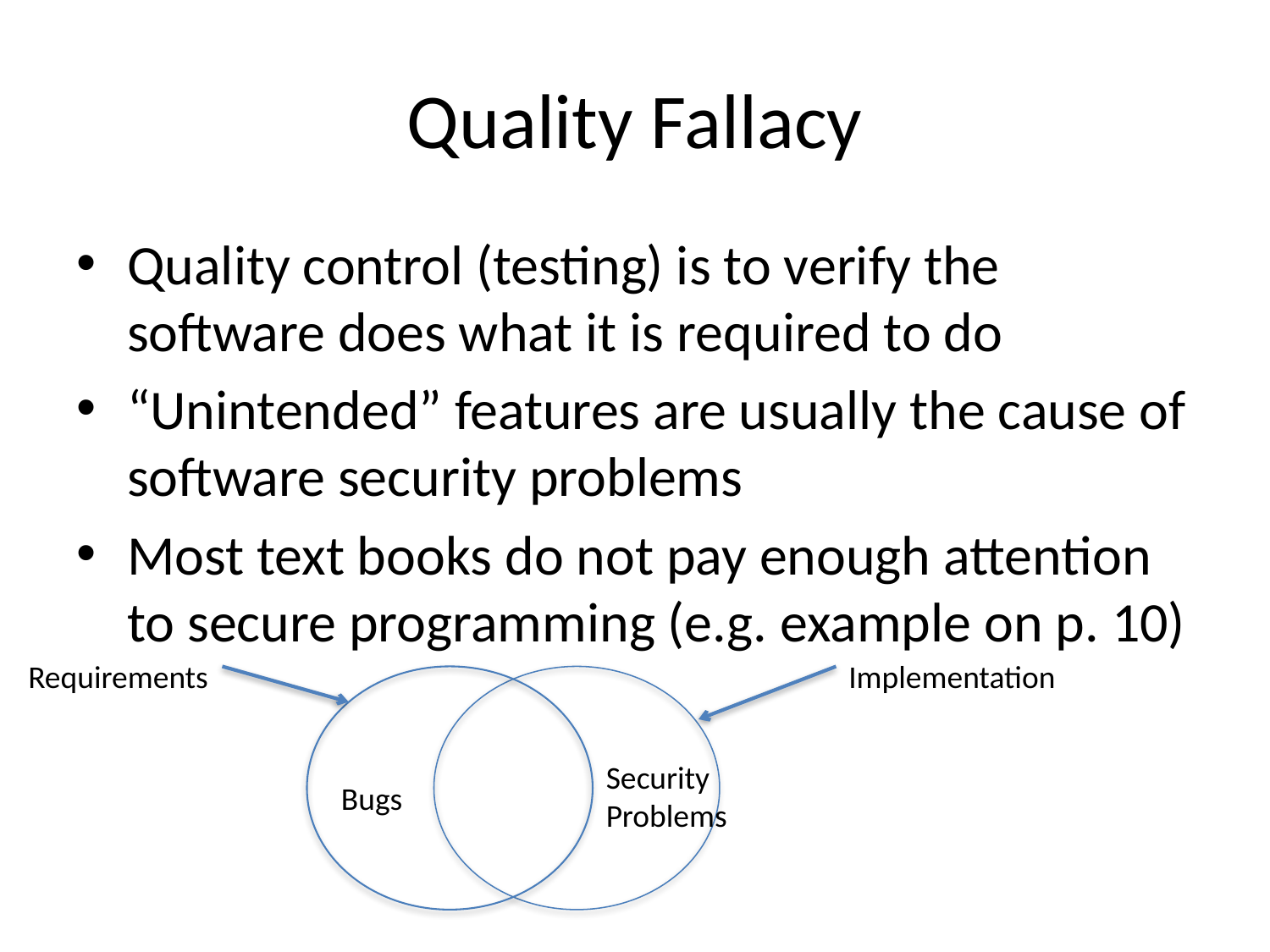

# Quality Fallacy
Quality control (testing) is to verify the software does what it is required to do
“Unintended” features are usually the cause of software security problems
Most text books do not pay enough attention to secure programming (e.g. example on p. 10)
Requirements
Implementation

Security
Problems
Bugs